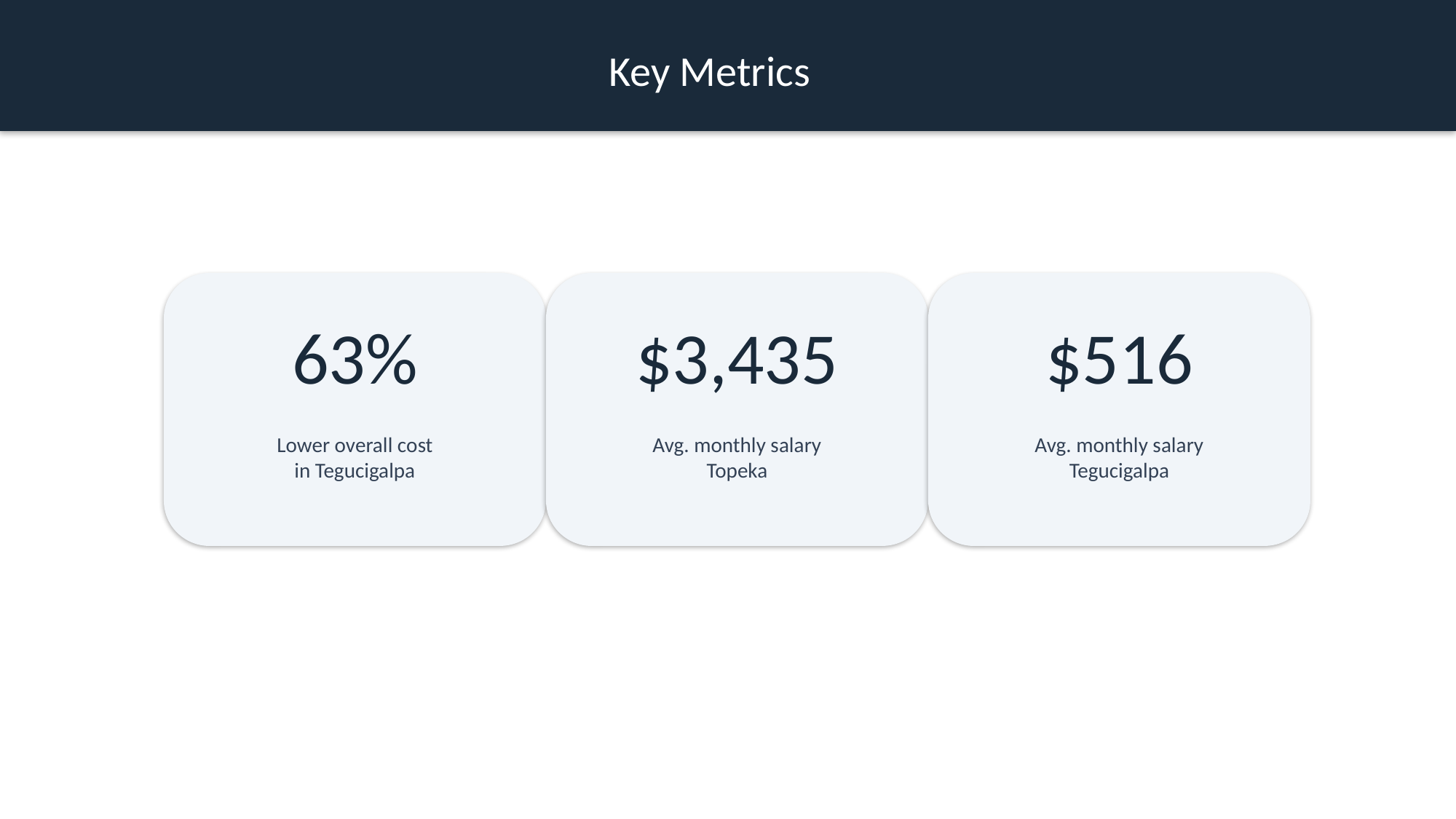

Key Metrics

63%
$3,435
$516
Lower overall cost
in Tegucigalpa
Avg. monthly salary
Topeka
Avg. monthly salary
Tegucigalpa